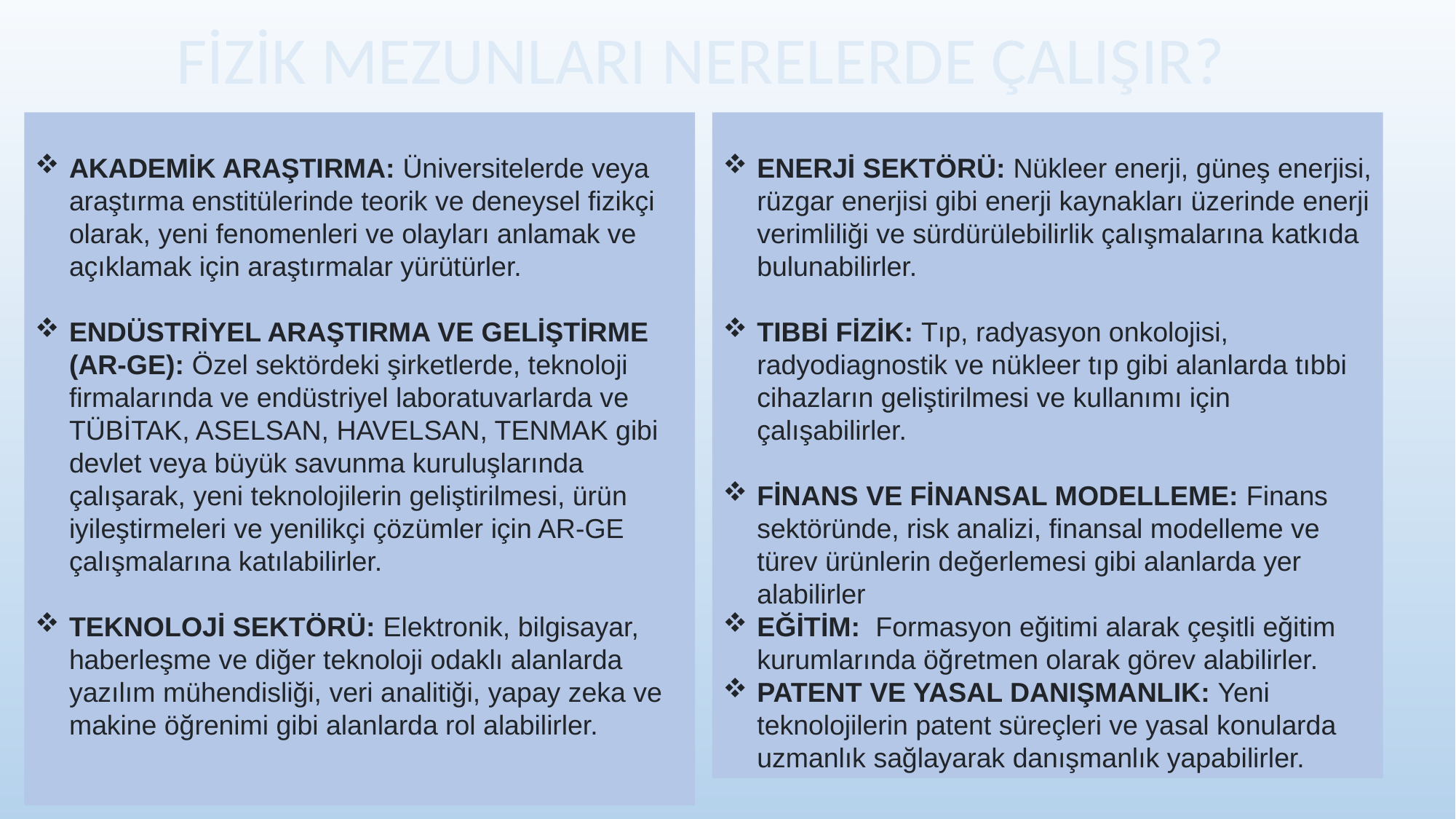

FİZİK MEZUNLARI NERELERDE ÇALIŞIR?

AKADEMİK ARAŞTIRMA: Üniversitelerde veya araştırma enstitülerinde teorik ve deneysel fizikçi olarak, yeni fenomenleri ve olayları anlamak ve açıklamak için araştırmalar yürütürler.

ENDÜSTRİYEL ARAŞTIRMA VE GELİŞTİRME (AR-GE): Özel sektördeki şirketlerde, teknoloji firmalarında ve endüstriyel laboratuvarlarda ve TÜBİTAK, ASELSAN, HAVELSAN, TENMAK gibi devlet veya büyük savunma kuruluşlarında çalışarak, yeni teknolojilerin geliştirilmesi, ürün iyileştirmeleri ve yenilikçi çözümler için AR-GE çalışmalarına katılabilirler.

TEKNOLOJİ SEKTÖRÜ: Elektronik, bilgisayar, haberleşme ve diğer teknoloji odaklı alanlarda yazılım mühendisliği, veri analitiği, yapay zeka ve makine öğrenimi gibi alanlarda rol alabilirler.

ENERJİ SEKTÖRÜ: Nükleer enerji, güneş enerjisi, rüzgar enerjisi gibi enerji kaynakları üzerinde enerji verimliliği ve sürdürülebilirlik çalışmalarına katkıda bulunabilirler.

TIBBİ FİZİK: Tıp, radyasyon onkolojisi, radyodiagnostik ve nükleer tıp gibi alanlarda tıbbi cihazların geliştirilmesi ve kullanımı için çalışabilirler.

FİNANS VE FİNANSAL MODELLEME: Finans sektöründe, risk analizi, finansal modelleme ve türev ürünlerin değerlemesi gibi alanlarda yer alabilirler
EĞİTİM:  Formasyon eğitimi alarak çeşitli eğitim kurumlarında öğretmen olarak görev alabilirler.
PATENT VE YASAL DANIŞMANLIK: Yeni teknolojilerin patent süreçleri ve yasal konularda uzmanlık sağlayarak danışmanlık yapabilirler.